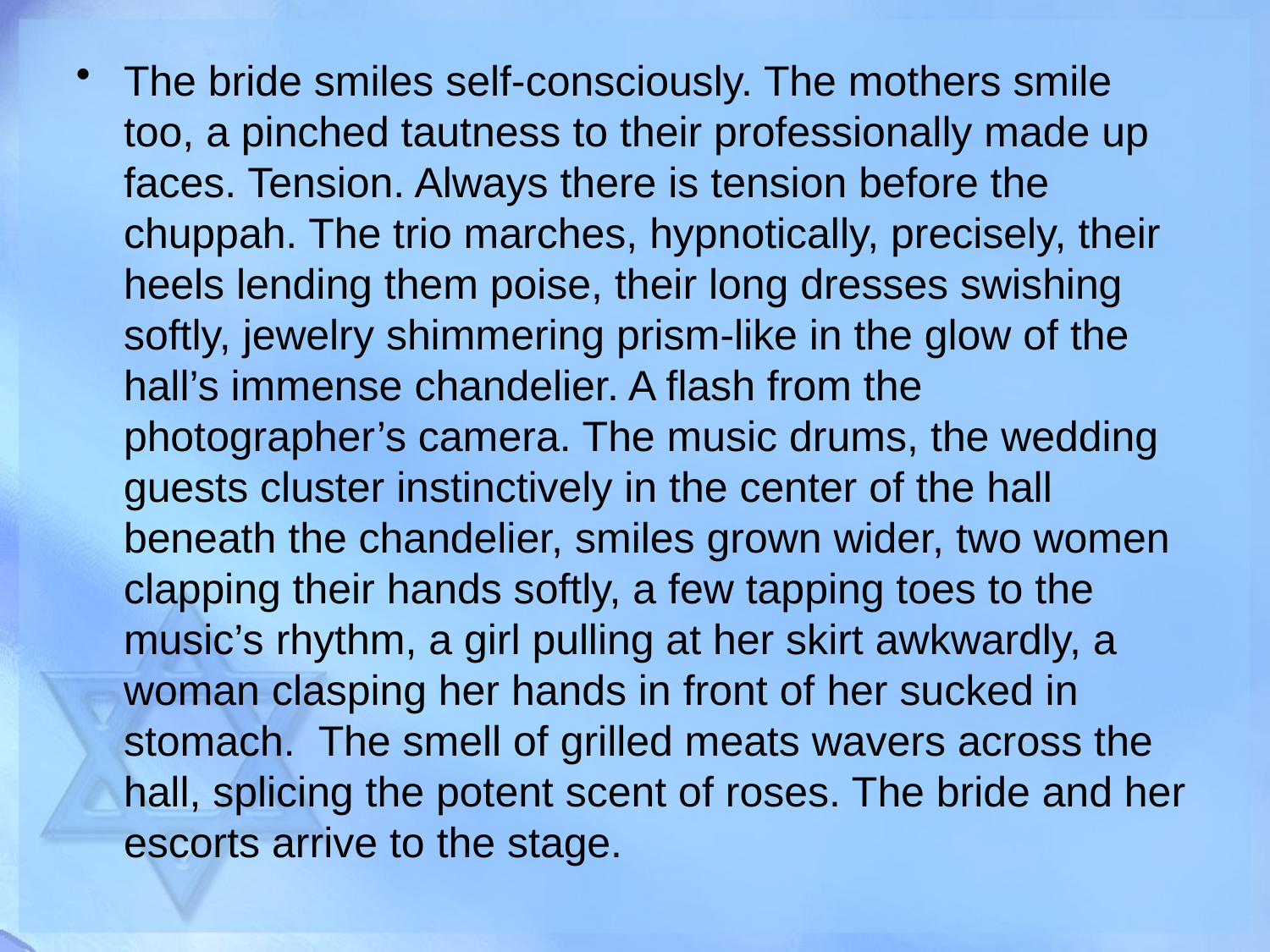

The bride smiles self-consciously. The mothers smile too, a pinched tautness to their professionally made up faces. Tension. Always there is tension before the chuppah. The trio marches, hypnotically, precisely, their heels lending them poise, their long dresses swishing softly, jewelry shimmering prism-like in the glow of the hall’s immense chandelier. A flash from the photographer’s camera. The music drums, the wedding guests cluster instinctively in the center of the hall beneath the chandelier, smiles grown wider, two women clapping their hands softly, a few tapping toes to the music’s rhythm, a girl pulling at her skirt awkwardly, a woman clasping her hands in front of her sucked in stomach.  The smell of grilled meats wavers across the hall, splicing the potent scent of roses. The bride and her escorts arrive to the stage.